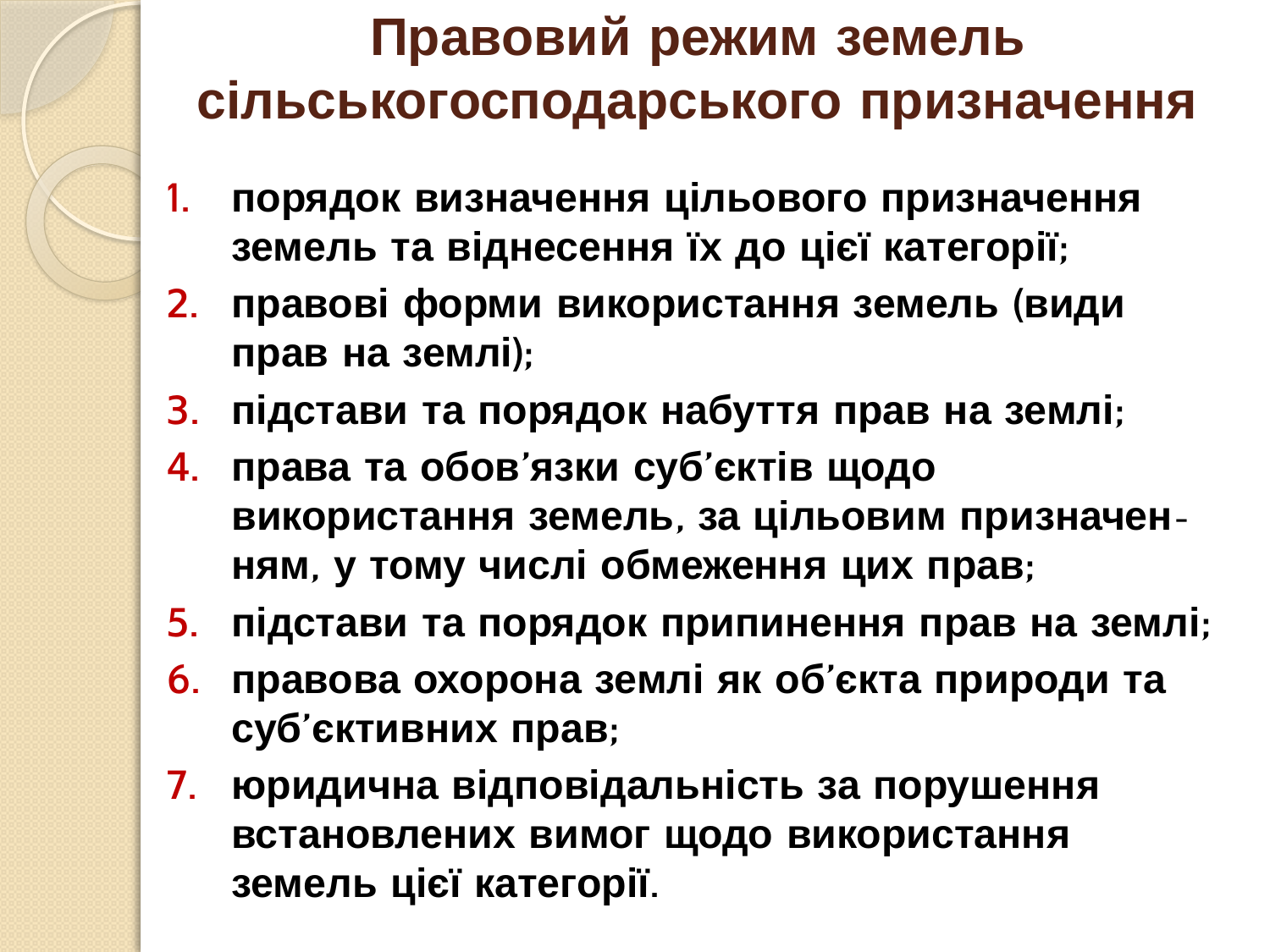

# Правовий режим земель сільськогосподарського призначення
порядок визначення цільового призначення земель та віднесення їх до цієї категорії;
правові форми використання земель (види прав на землі);
підстави та порядок набуття прав на землі;
права та обов’язки суб’єктів щодо використання земель, за цільовим призначен-ням, у тому числі обмеження цих прав;
підстави та порядок припинення прав на землі;
правова охорона землі як об’єкта природи та суб’єктивних прав;
юридична відповідальність за порушення встановлених вимог щодо використання земель цієї категорії.